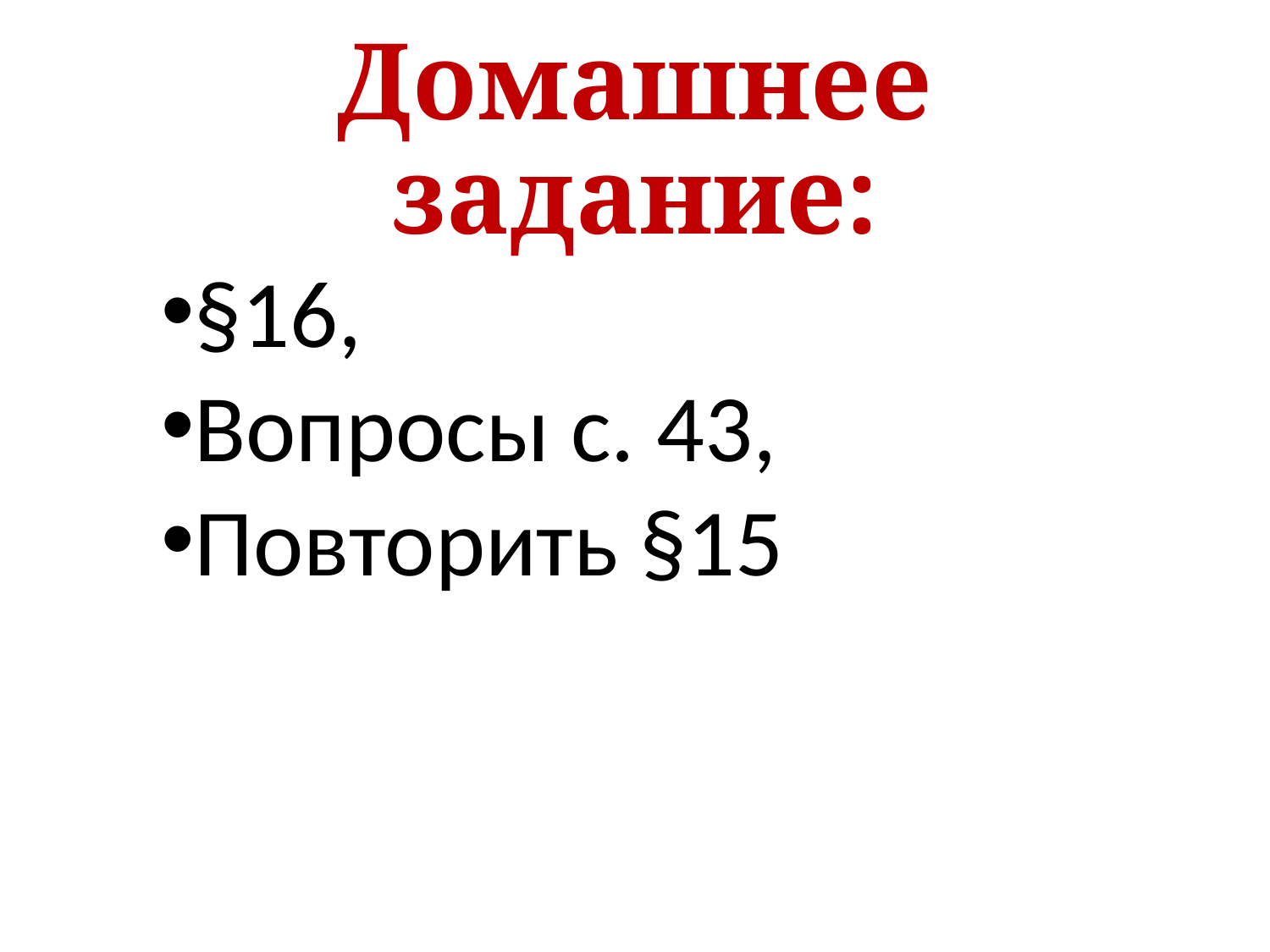

# Домашнее задание:
§16,
Вопросы с. 43,
Повторить §15